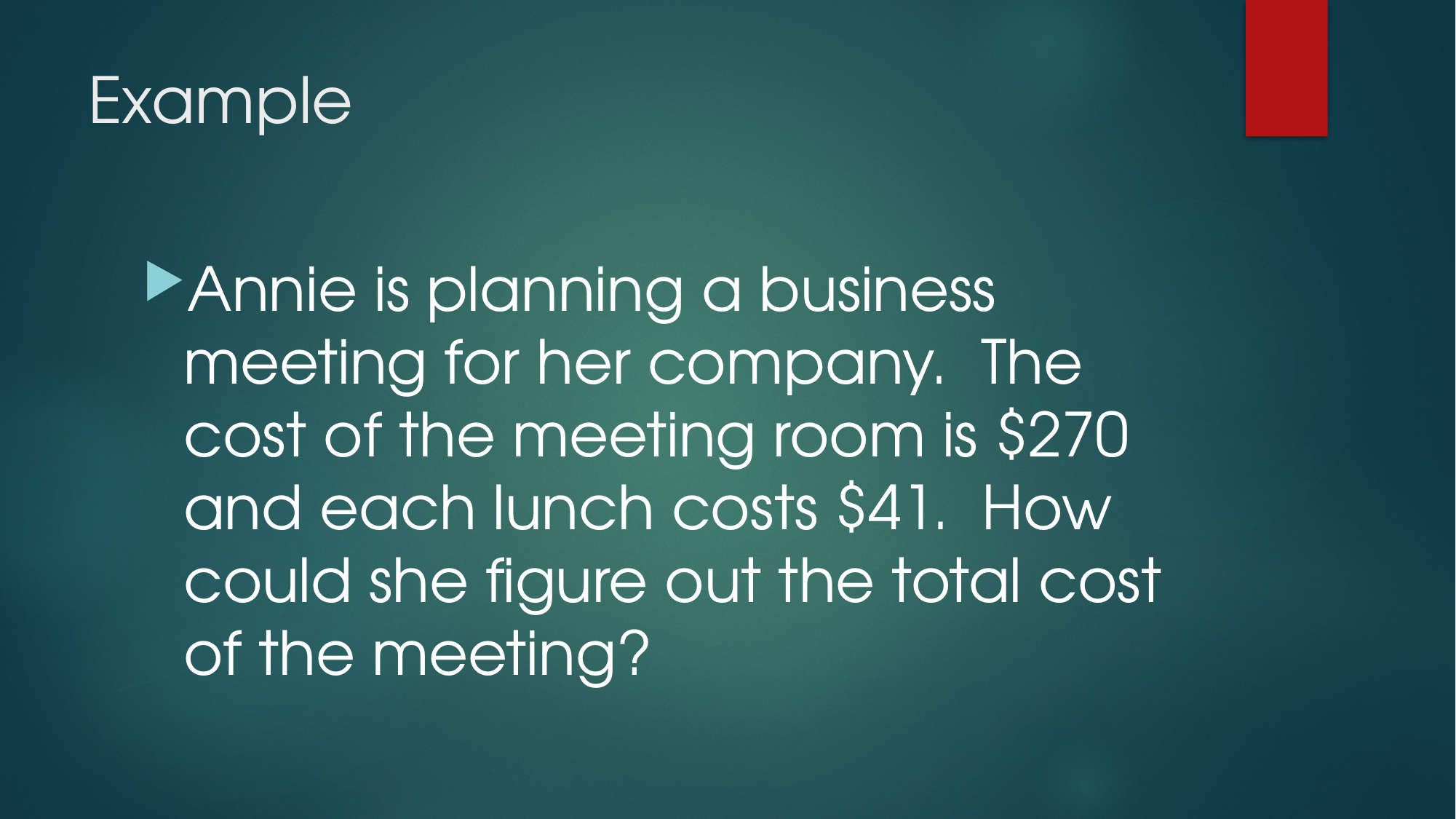

# Example
Annie is planning a business meeting for her company.  The cost of the meeting room is $270 and each lunch costs $41.  How could she figure out the total cost of the meeting?